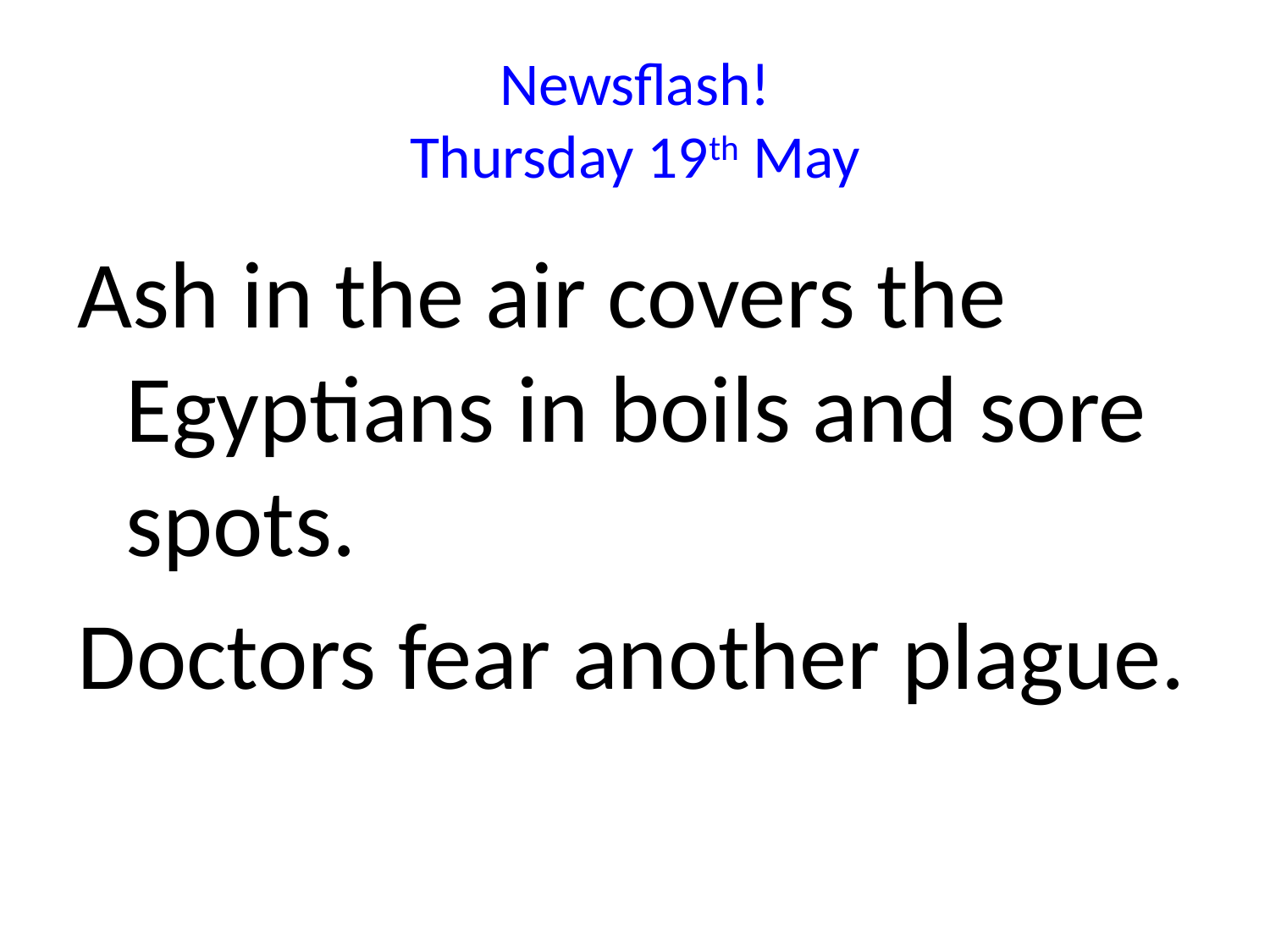

# Newsflash! Thursday 19th May
Ash in the air covers the Egyptians in boils and sore spots.
Doctors fear another plague.